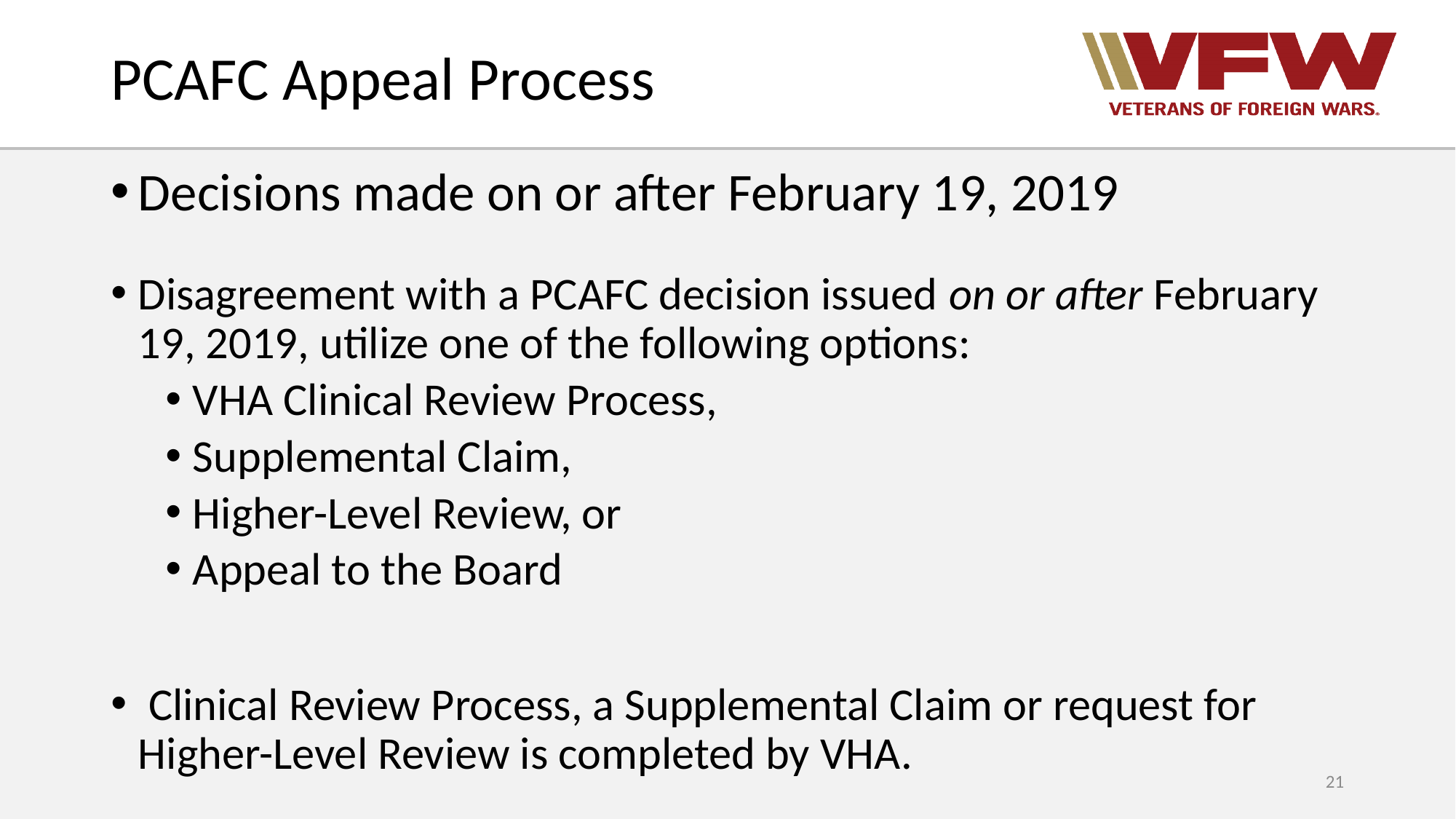

# PCAFC Appeal Process
Decisions made on or after February 19, 2019

Disagreement with a PCAFC decision issued on or after February 19, 2019, utilize one of the following options:
VHA Clinical Review Process,
Supplemental Claim,
Higher-Level Review, or
Appeal to the Board

 Clinical Review Process, a Supplemental Claim or request for Higher-Level Review is completed by VHA.

21